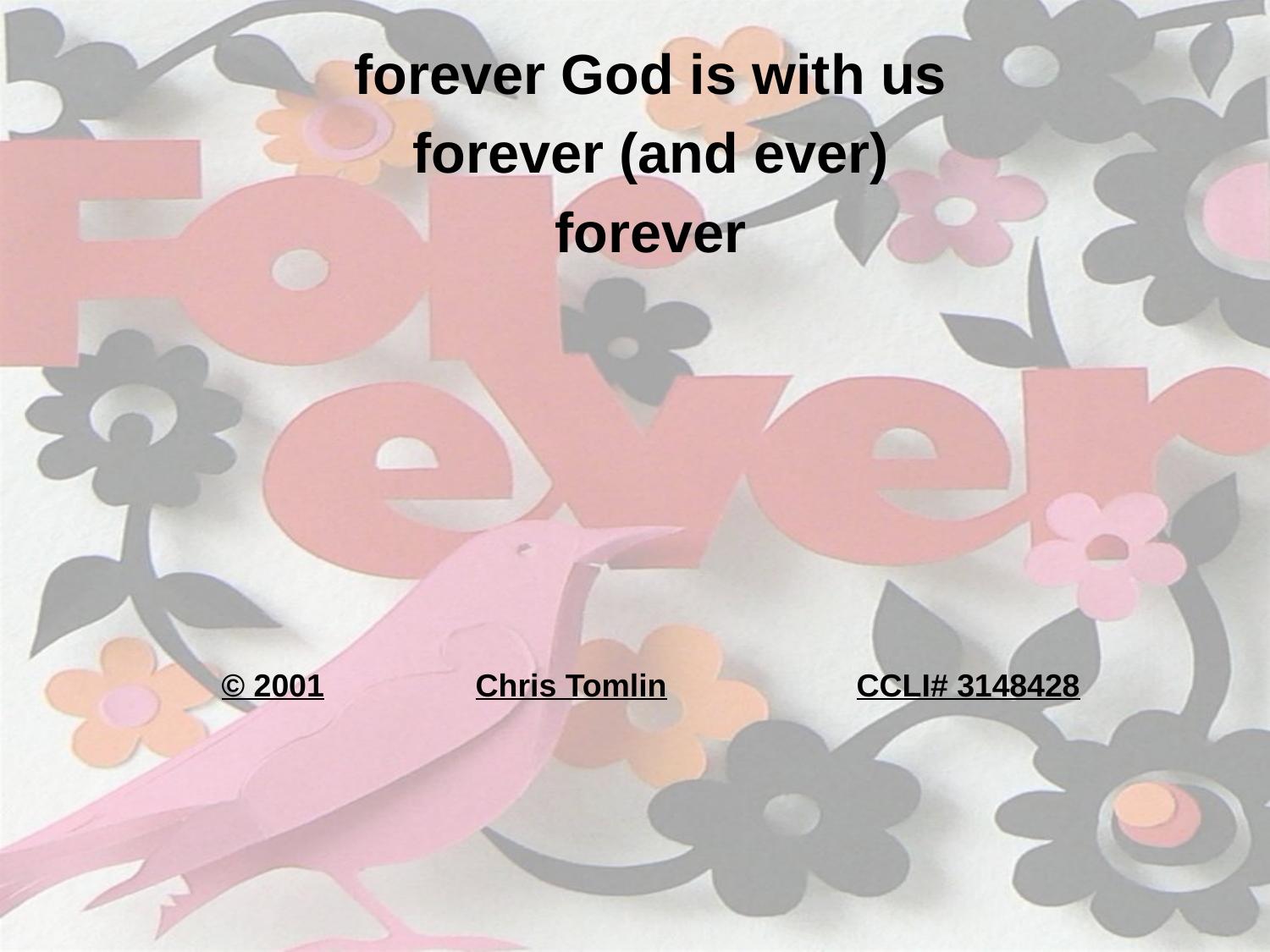

forever God is with us
forever (and ever)
forever

© 2001		Chris Tomlin		CCLI# 3148428